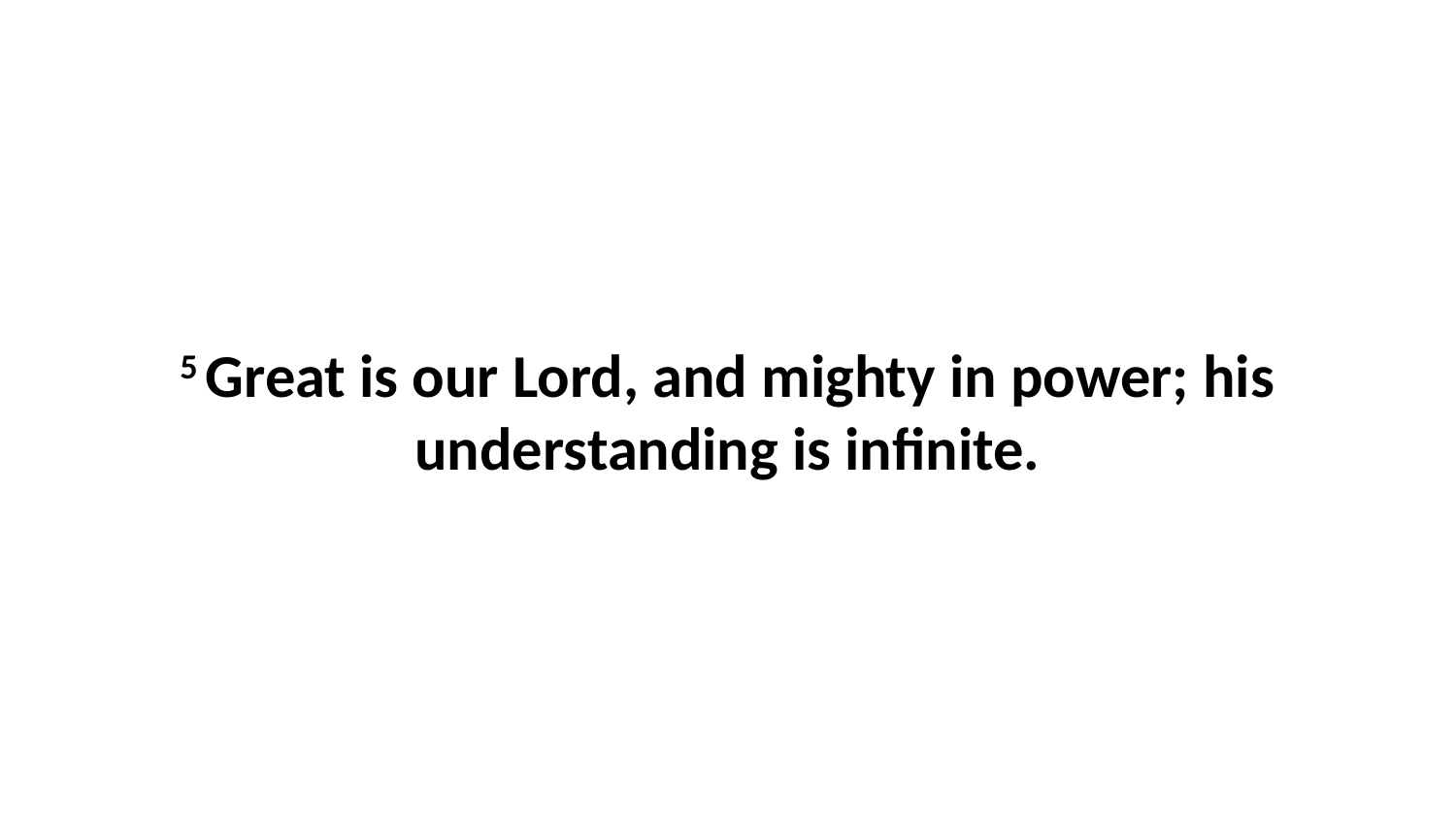

5 Great is our Lord, and mighty in power; his understanding is infinite.